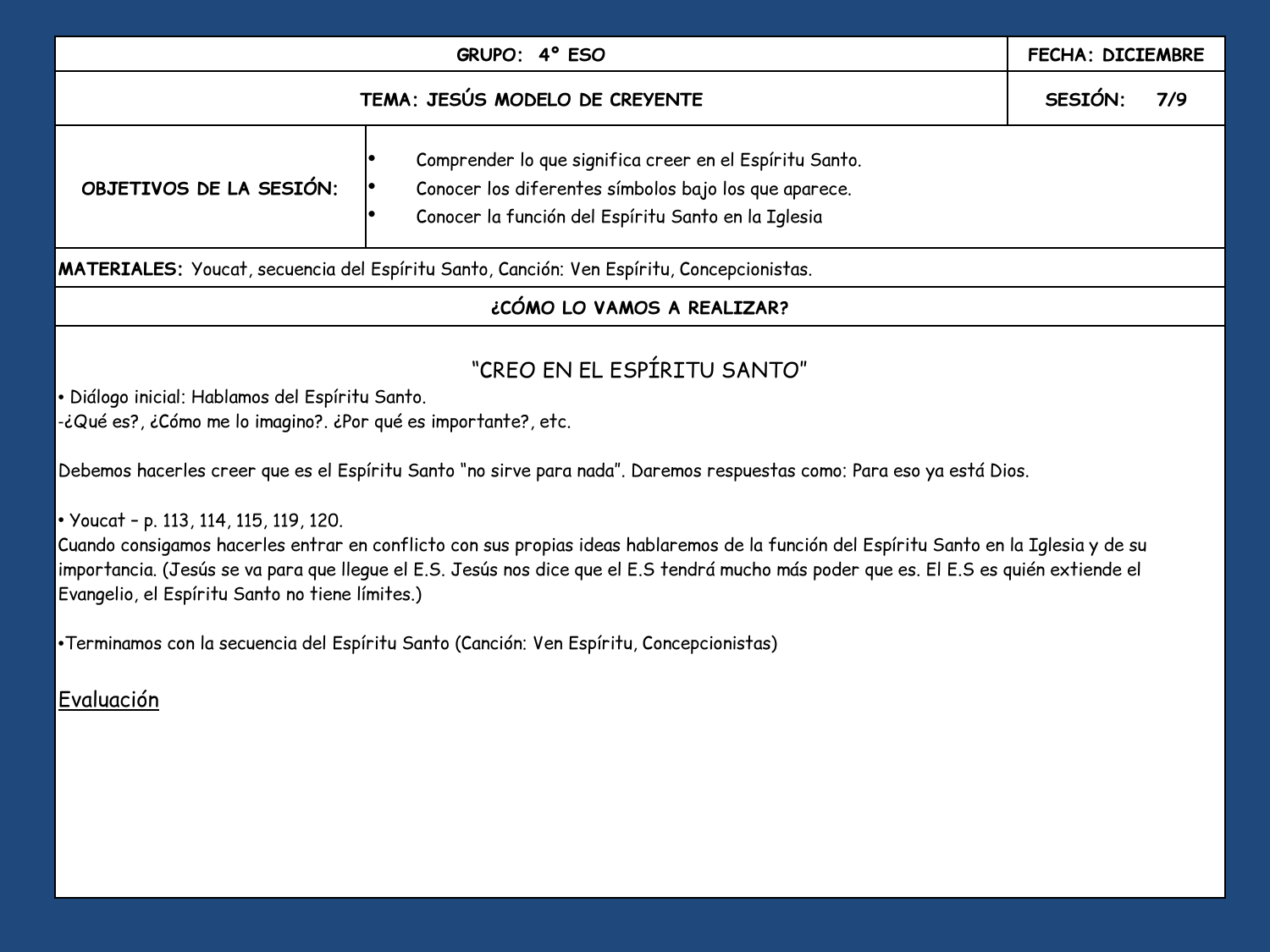

| GRUPO: 4º ESO |  | FECHA: DICIEMBRE |
| --- | --- | --- |
| TEMA: JESÚS MODELO DE CREYENTE |  | SESIÓN: 7/9 |
| OBJETIVOS DE LA SESIÓN: | Comprender lo que significa creer en el Espíritu Santo. Conocer los diferentes símbolos bajo los que aparece. Conocer la función del Espíritu Santo en la Iglesia |  |
| MATERIALES: Youcat, secuencia del Espíritu Santo, Canción: Ven Espíritu, Concepcionistas. |  |  |
| ¿CÓMO LO VAMOS A REALIZAR? |  |  |
| “CREO EN EL ESPÍRITU SANTO” Diálogo inicial: Hablamos del Espíritu Santo. ¿Qué es?, ¿Cómo me lo imagino?. ¿Por qué es importante?, etc. Debemos hacerles creer que es el Espíritu Santo “no sirve para nada”. Daremos respuestas como: Para eso ya está Dios. Youcat – p. 113, 114, 115, 119, 120. Cuando consigamos hacerles entrar en conflicto con sus propias ideas hablaremos de la función del Espíritu Santo en la Iglesia y de su importancia. (Jesús se va para que llegue el E.S. Jesús nos dice que el E.S tendrá mucho más poder que es. El E.S es quién extiende el Evangelio, el Espíritu Santo no tiene límites.) Terminamos con la secuencia del Espíritu Santo (Canción: Ven Espíritu, Concepcionistas) Evaluación |  |  |